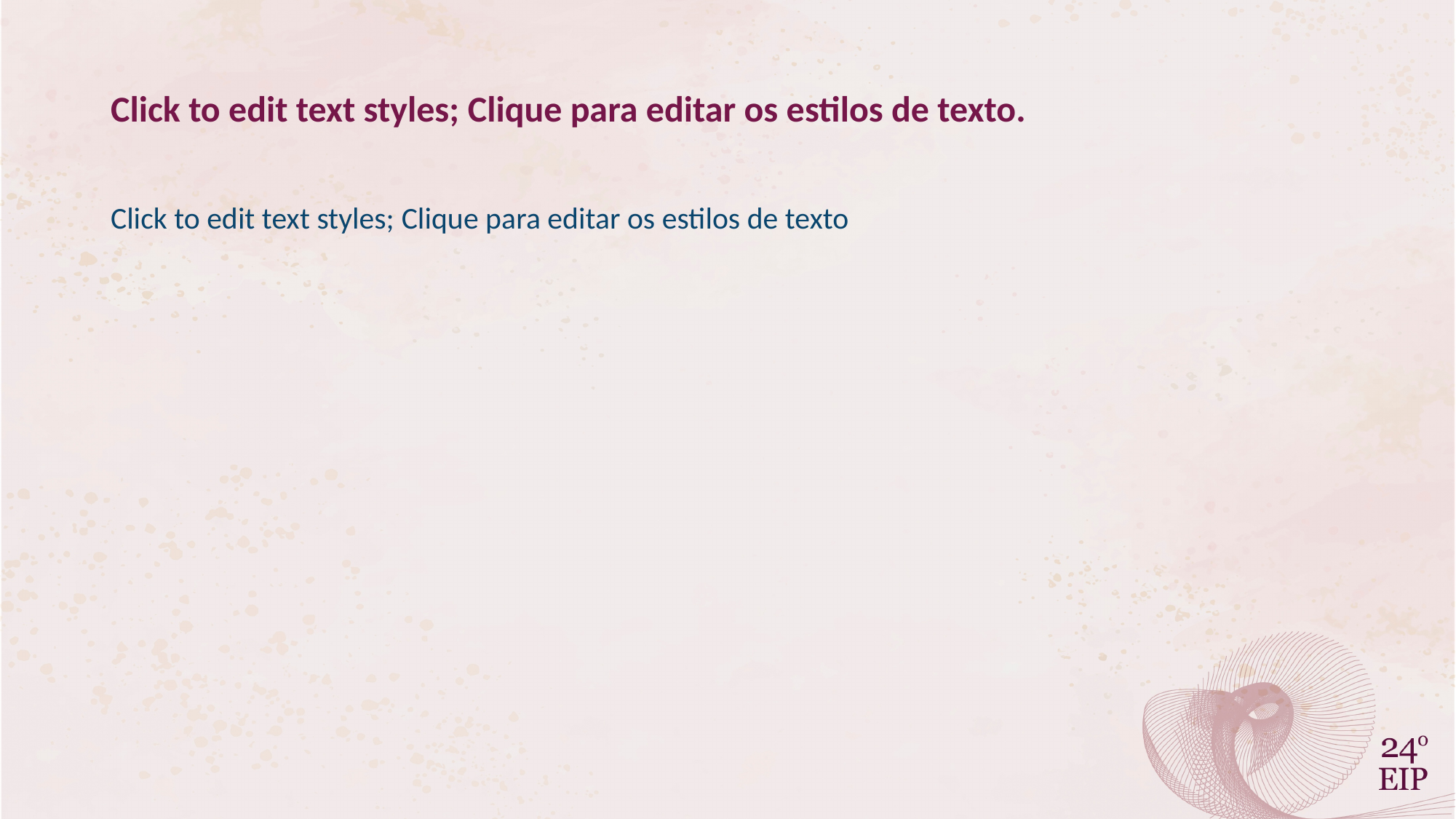

Click to edit text styles; Clique para editar os estilos de texto.
Click to edit text styles; Clique para editar os estilos de texto